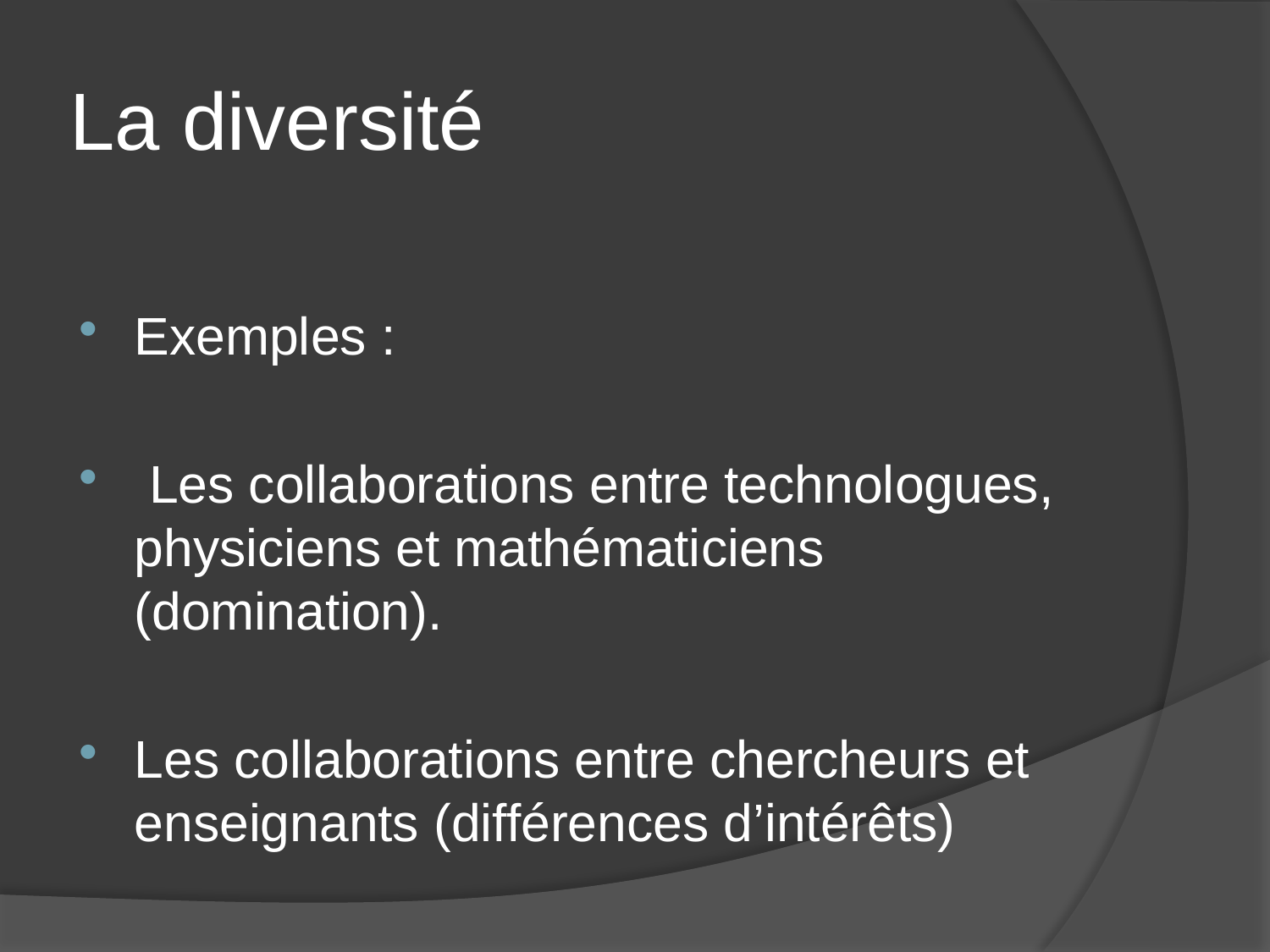

# La diversité

Exemples :

 Les collaborations entre technologues, physiciens et mathématiciens (domination).

Les collaborations entre chercheurs et enseignants (différences d’intérêts)